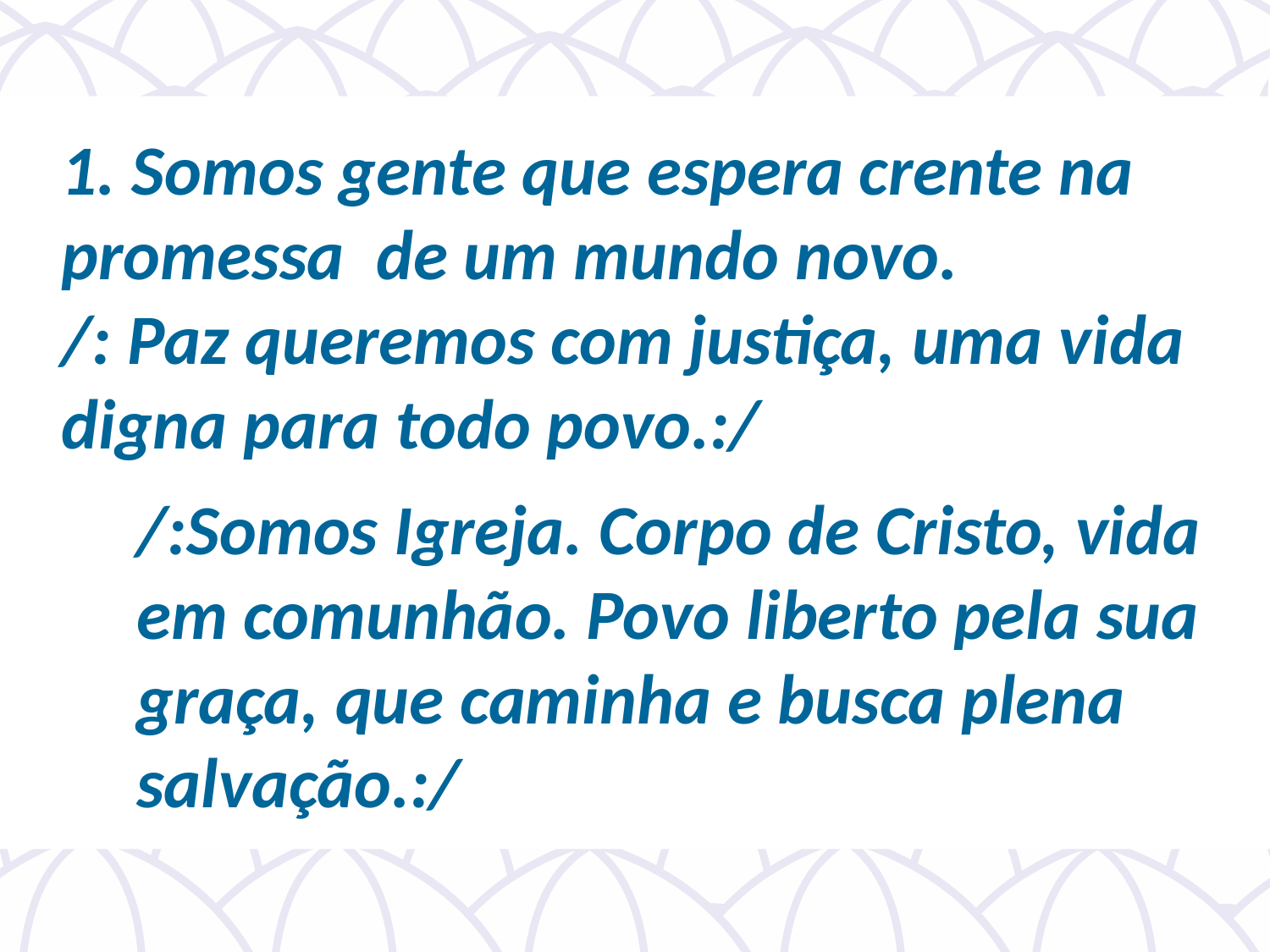

1. Somos gente que espera crente na promessa  de um mundo novo.
/: Paz queremos com justiça, uma vida digna para todo povo.:/
/:Somos Igreja. Corpo de Cristo, vida  em comunhão. Povo liberto pela sua graça, que caminha e busca plena salvação.:/